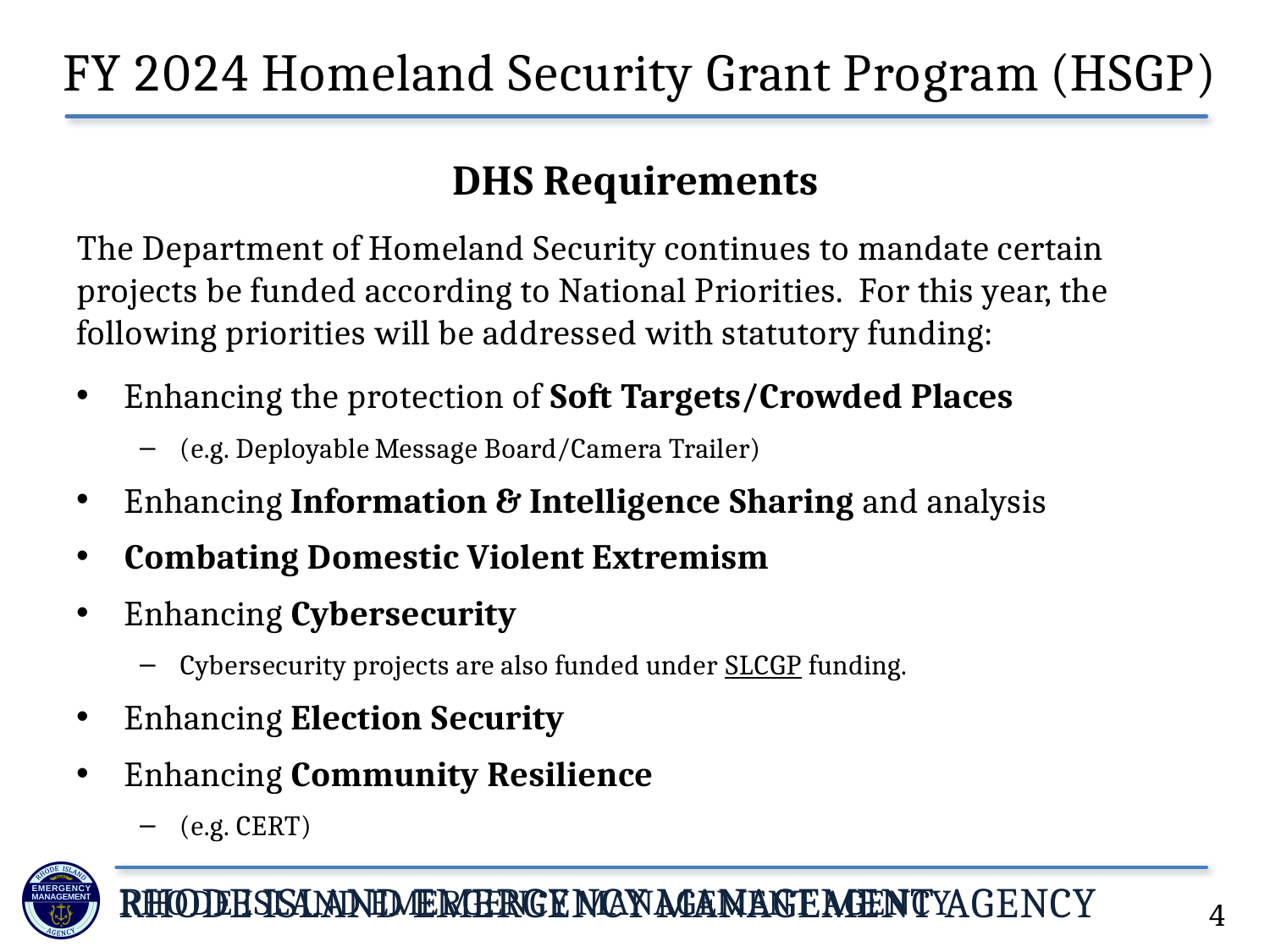

# FY 2024 Homeland Security Grant Program (HSGP)
DHS Requirements
The Department of Homeland Security continues to mandate certain projects be funded according to National Priorities.  For this year, the following priorities will be addressed with statutory funding:
Enhancing the protection of Soft Targets/Crowded Places
(e.g. Deployable Message Board/Camera Trailer)
Enhancing Information & Intelligence Sharing and analysis
Combating Domestic Violent Extremism
Enhancing Cybersecurity
Cybersecurity projects are also funded under SLCGP funding.
Enhancing Election Security
Enhancing Community Resilience
(e.g. CERT)
4